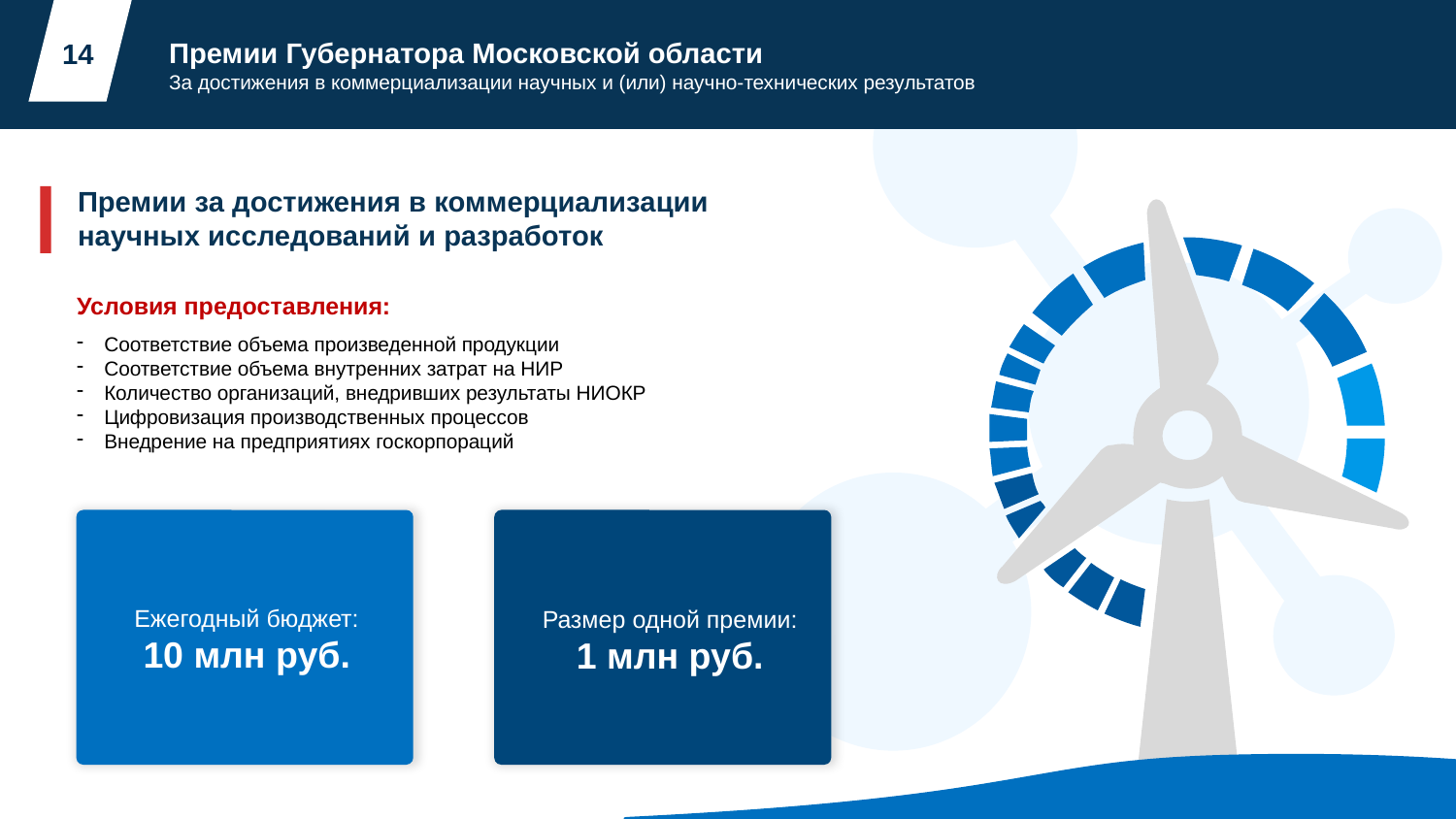

Премии Губернатора Московской области
За достижения в коммерциализации научных и (или) научно-технических результатов

14
Премии за достижения в коммерциализации
научных исследований и разработок

Условия предоставления:
Соответствие объема произведенной продукции
Соответствие объема внутренних затрат на НИР
Количество организаций, внедривших результаты НИОКР
Цифровизация производственных процессов
Внедрение на предприятиях госкорпораций

Ежегодный бюджет:
10 млн руб.
Размер одной премии:
1 млн руб.